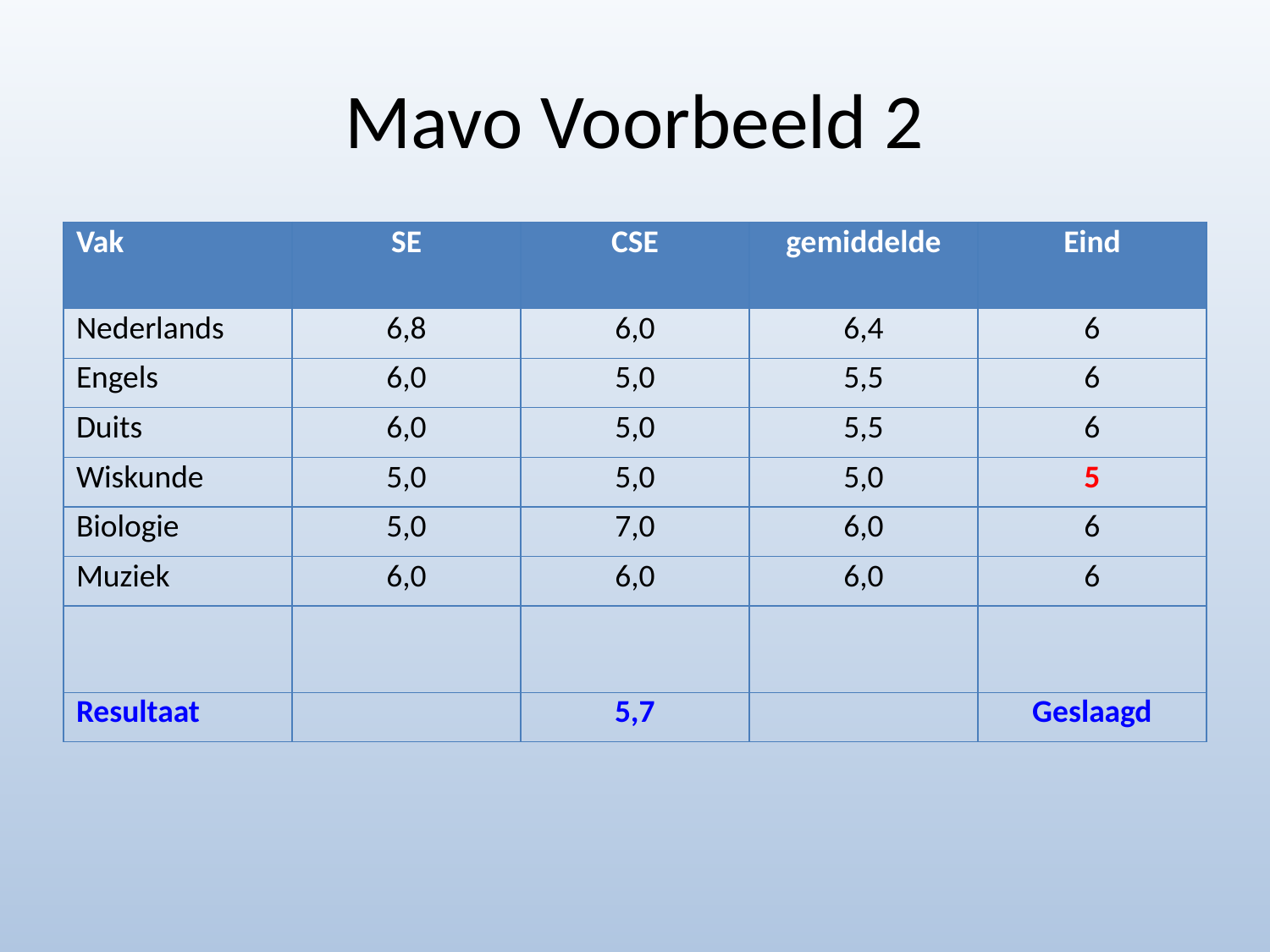

Mavo Voorbeeld 2
| Vak | SE | CSE | gemiddelde | Eind |
| --- | --- | --- | --- | --- |
| Nederlands | 6,8 | 6,0 | 6,4 | 6 |
| Engels | 6,0 | 5,0 | 5,5 | 6 |
| Duits | 6,0 | 5,0 | 5,5 | 6 |
| Wiskunde | 5,0 | 5,0 | 5,0 | 5 |
| Biologie | 5,0 | 7,0 | 6,0 | 6 |
| Muziek | 6,0 | 6,0 | 6,0 | 6 |
|  |  |  |  |  |
| Resultaat |  | 5,7 |  | Geslaagd |